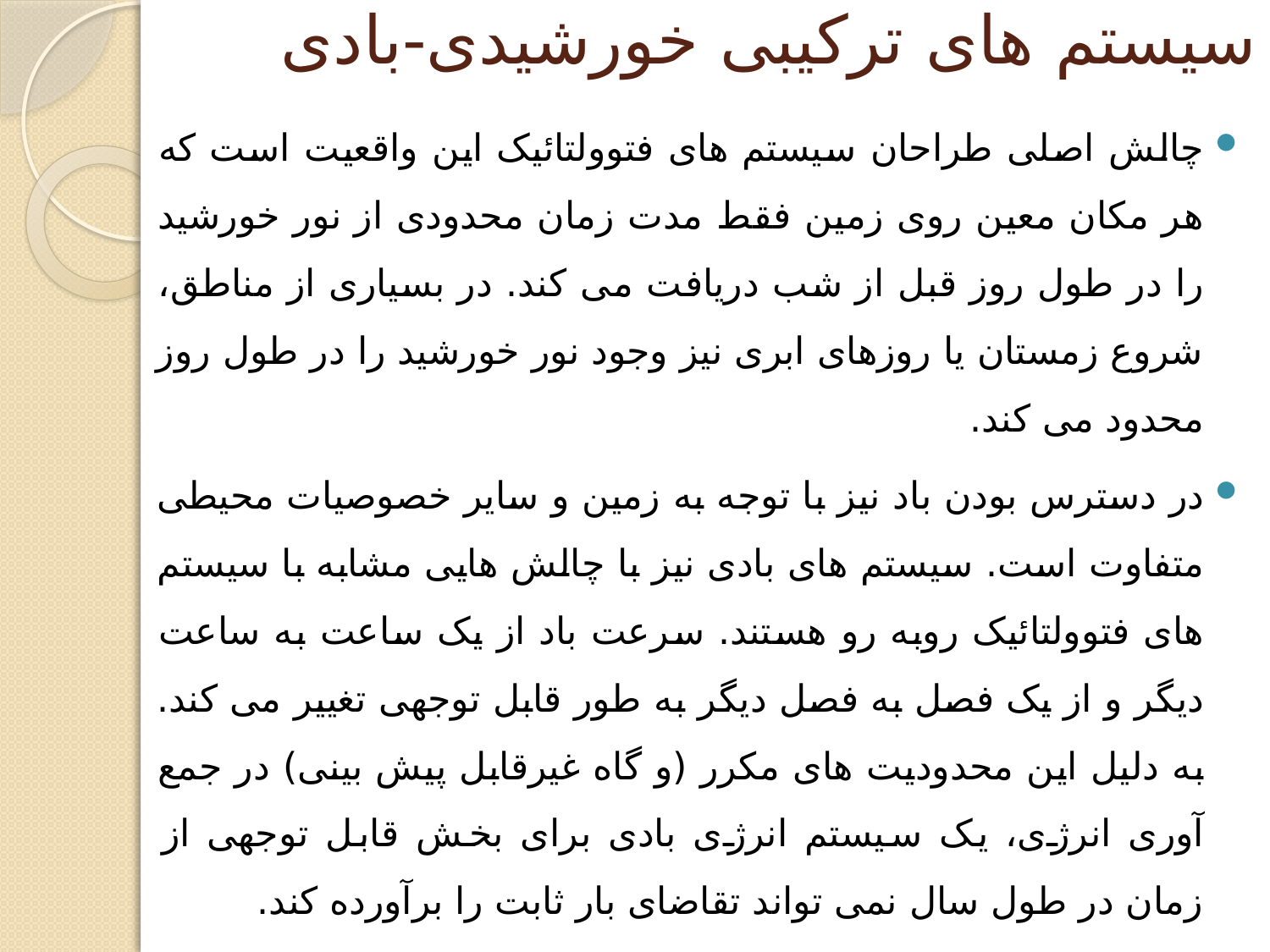

# سیستم های ترکیبی خورشیدی-بادی
چالش اصلی طراحان سیستم های فتوولتائیک این واقعیت است که هر مکان معین روی زمین فقط مدت زمان محدودی از نور خورشید را در طول روز قبل از شب دریافت می کند. در بسیاری از مناطق، شروع زمستان یا روزهای ابری نیز وجود نور خورشید را در طول روز محدود می کند.
در دسترس بودن باد نیز با توجه به زمین و سایر خصوصیات محیطی متفاوت است. سیستم های بادی نیز با چالش هایی مشابه با سیستم های فتوولتائیک روبه رو هستند. سرعت باد از یک ساعت به ساعت دیگر و از یک فصل به فصل دیگر به طور قابل توجهی تغییر می کند. به دلیل این محدودیت های مکرر (و گاه غیرقابل پیش بینی) در جمع آوری انرژی، یک سیستم انرژی بادی برای بخش قابل توجهی از زمان در طول سال نمی تواند تقاضای بار ثابت را برآورده کند.